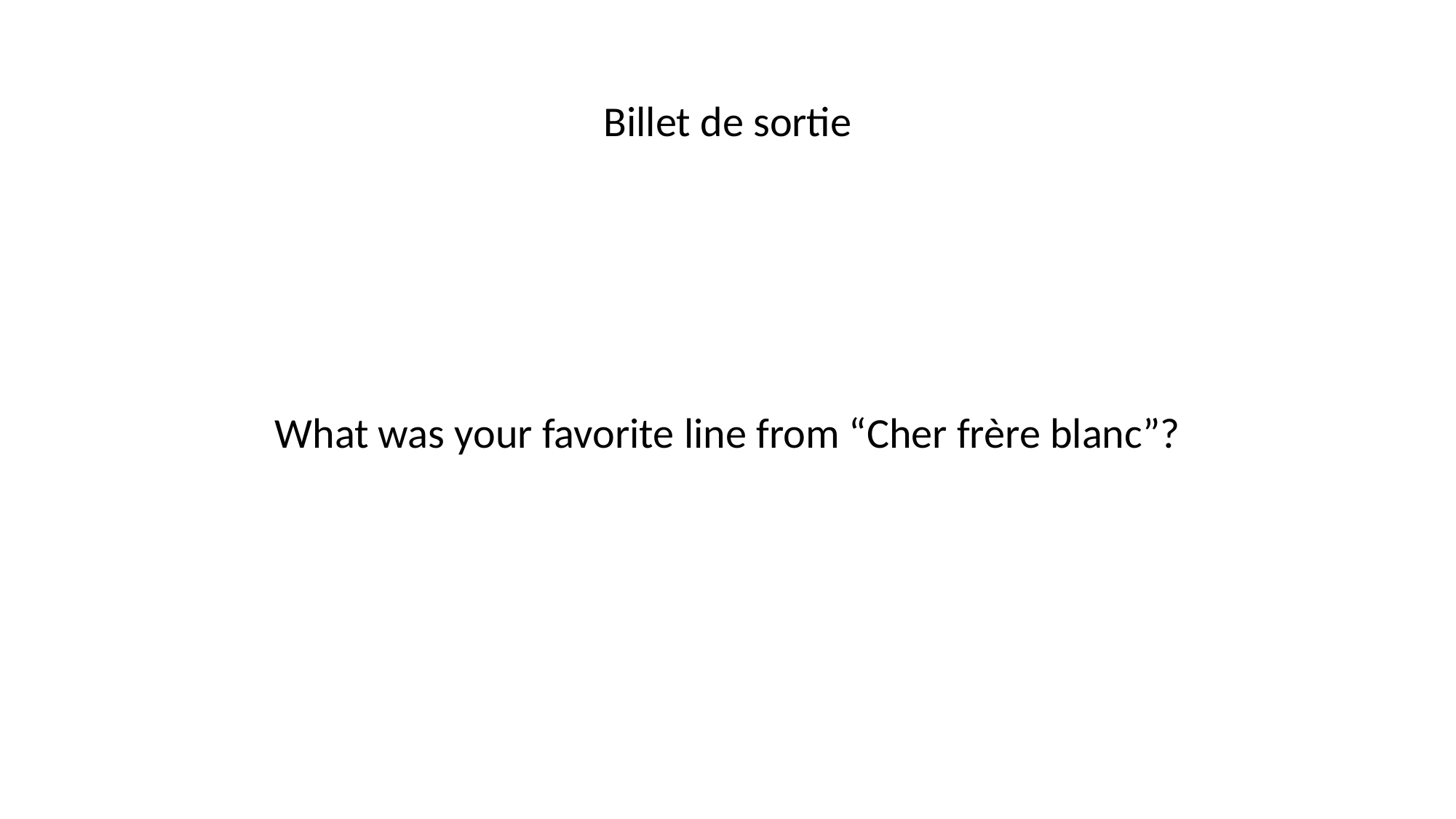

# Billet de sortie

What was your favorite line from “Cher frère blanc”?